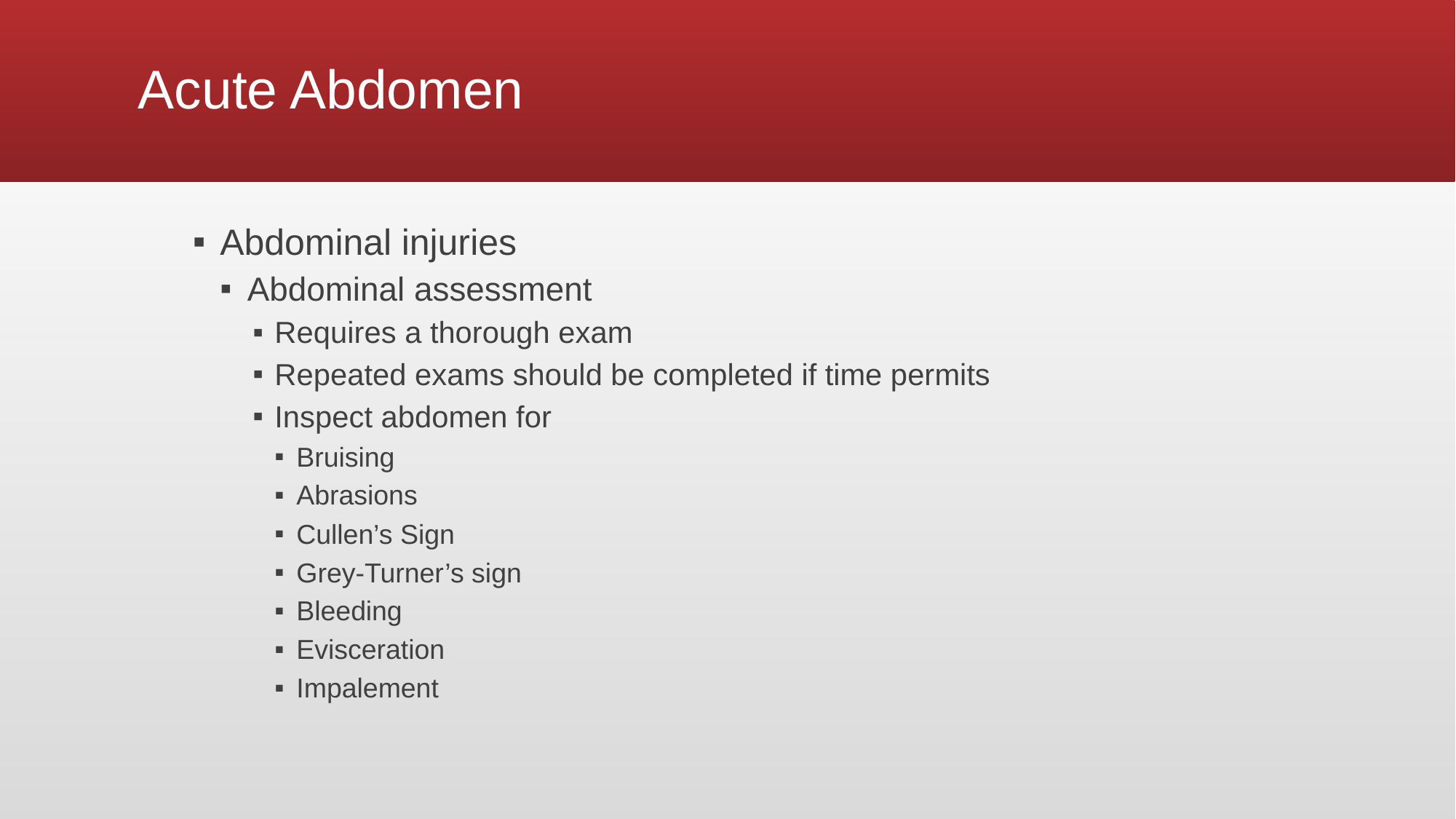

# Acute Abdomen
Abdominal injuries
Abdominal assessment
Requires a thorough exam
Repeated exams should be completed if time permits
Inspect abdomen for
Bruising
Abrasions
Cullen’s Sign
Grey-Turner’s sign
Bleeding
Evisceration
Impalement